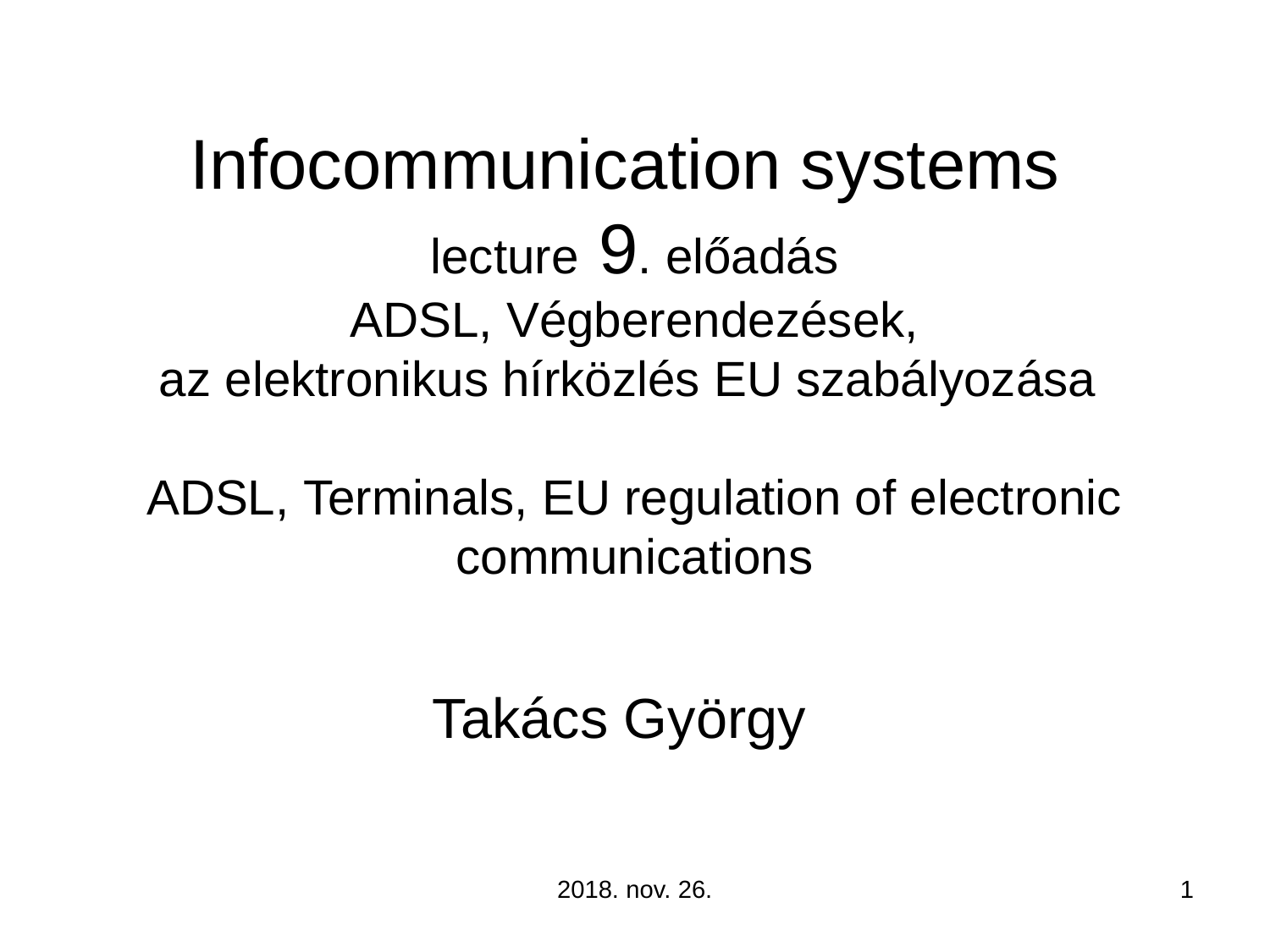

# Infocommunication systems lecture 9. előadás ADSL, Végberendezések, az elektronikus hírközlés EU szabályozása ADSL, Terminals, EU regulation of electronic communications
Takács György
2018. nov. 26.
1